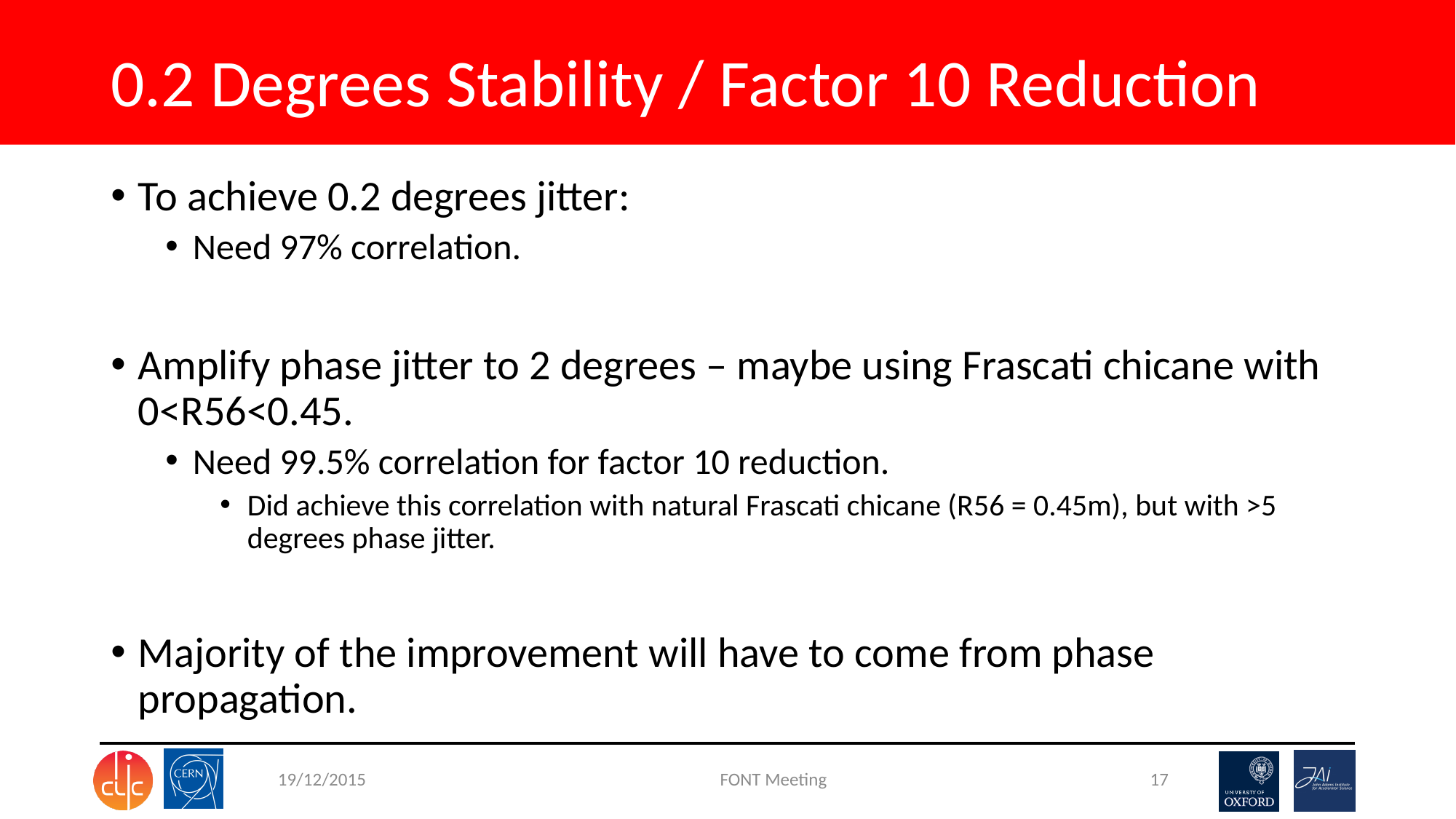

# 0.2 Degrees Stability / Factor 10 Reduction
To achieve 0.2 degrees jitter:
Need 97% correlation.

Amplify phase jitter to 2 degrees – maybe using Frascati chicane with 0<R56<0.45.
Need 99.5% correlation for factor 10 reduction.
Did achieve this correlation with natural Frascati chicane (R56 = 0.45m), but with >5 degrees phase jitter.

Majority of the improvement will have to come from phase propagation.
19/12/2015
FONT Meeting
17